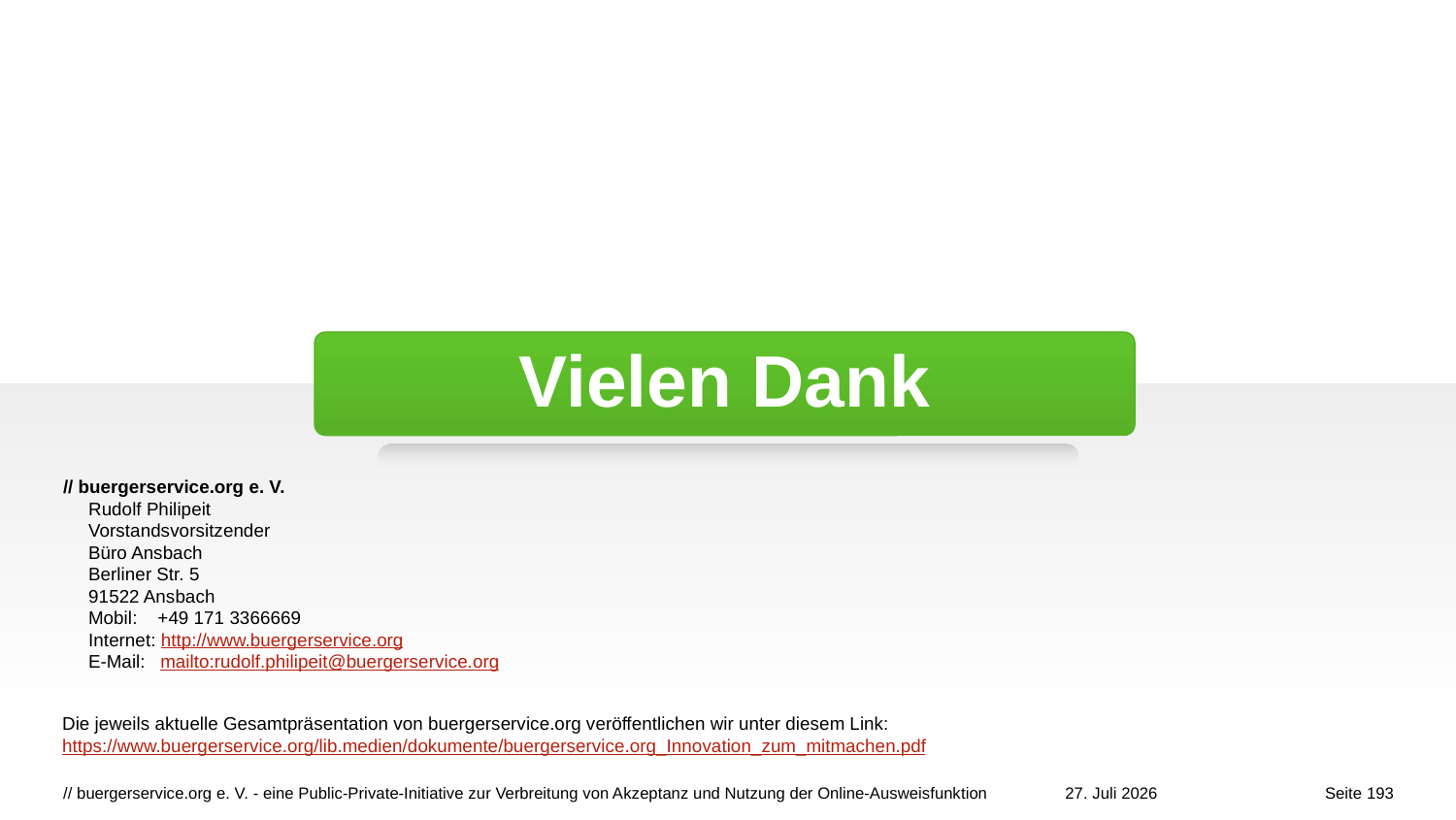

Vielen Dank

// buergerservice.org e. V.
     Rudolf Philipeit
     Vorstandsvorsitzender
     Büro Ansbach
     Berliner Str. 5
     91522 Ansbach
     Mobil:    +49 171 3366669
     Internet: http://www.buergerservice.org
     E-Mail:   mailto:rudolf.philipeit@buergerservice.org

Die jeweils aktuelle Gesamtpräsentation von buergerservice.org veröffentlichen wir unter diesem Link:
https://www.buergerservice.org/lib.medien/dokumente/buergerservice.org_Innovation_zum_mitmachen.pdf

// buergerservice.org e. V. - eine Public-Private-Initiative zur Verbreitung von Akzeptanz und Nutzung der Online-Ausweisfunktion
27. Juli 2026
Seite 193